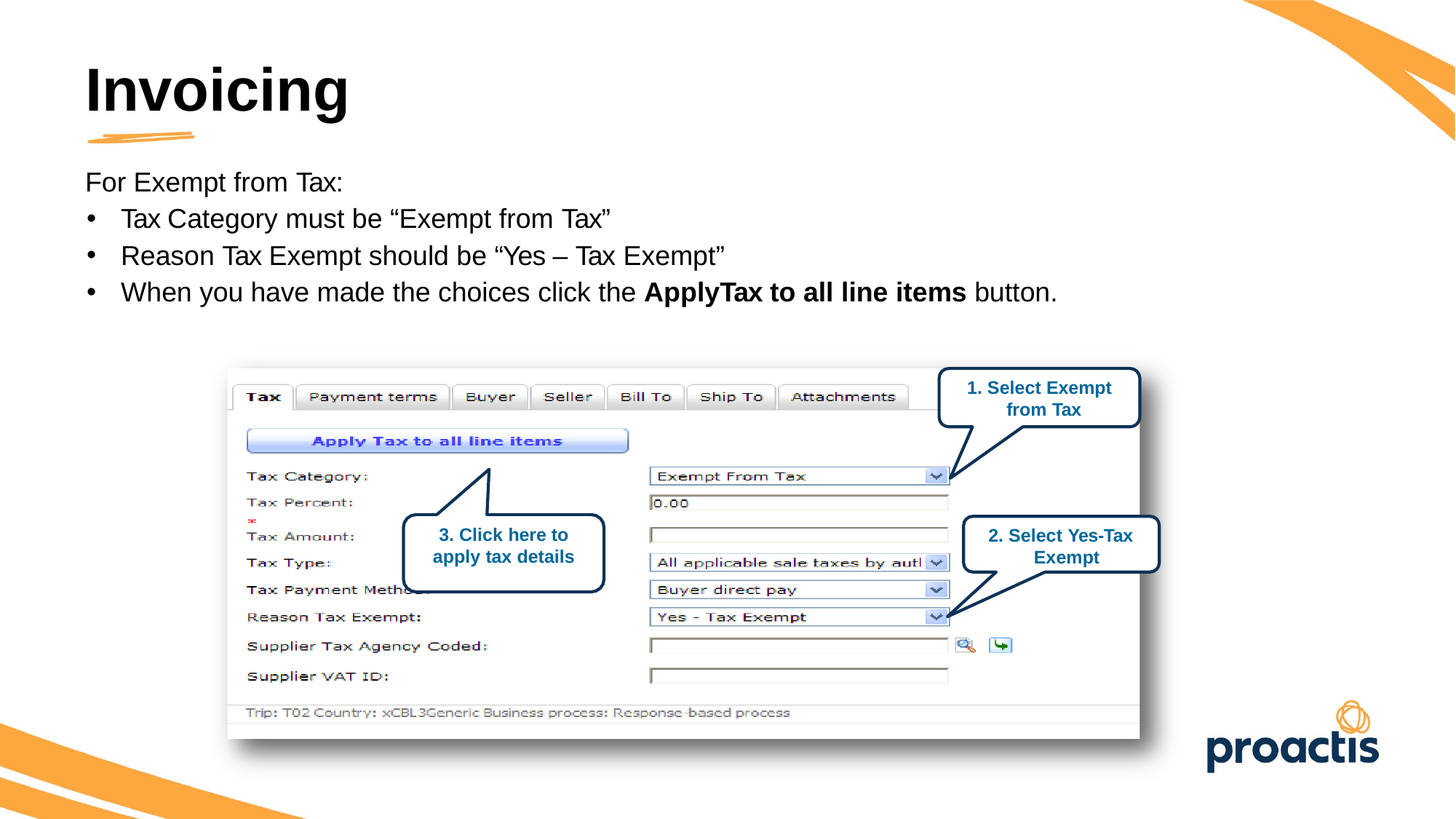

Invoicing
For Exempt from Tax:
Tax Category must be “Exempt from Tax”
Reason Tax Exempt should be “Yes – Tax Exempt”
When you have made the choices click the ApplyTax to all line items button.

1. Select Exempt  from Tax

3. Click here to  apply tax details
2. Select Yes-Tax  Exempt